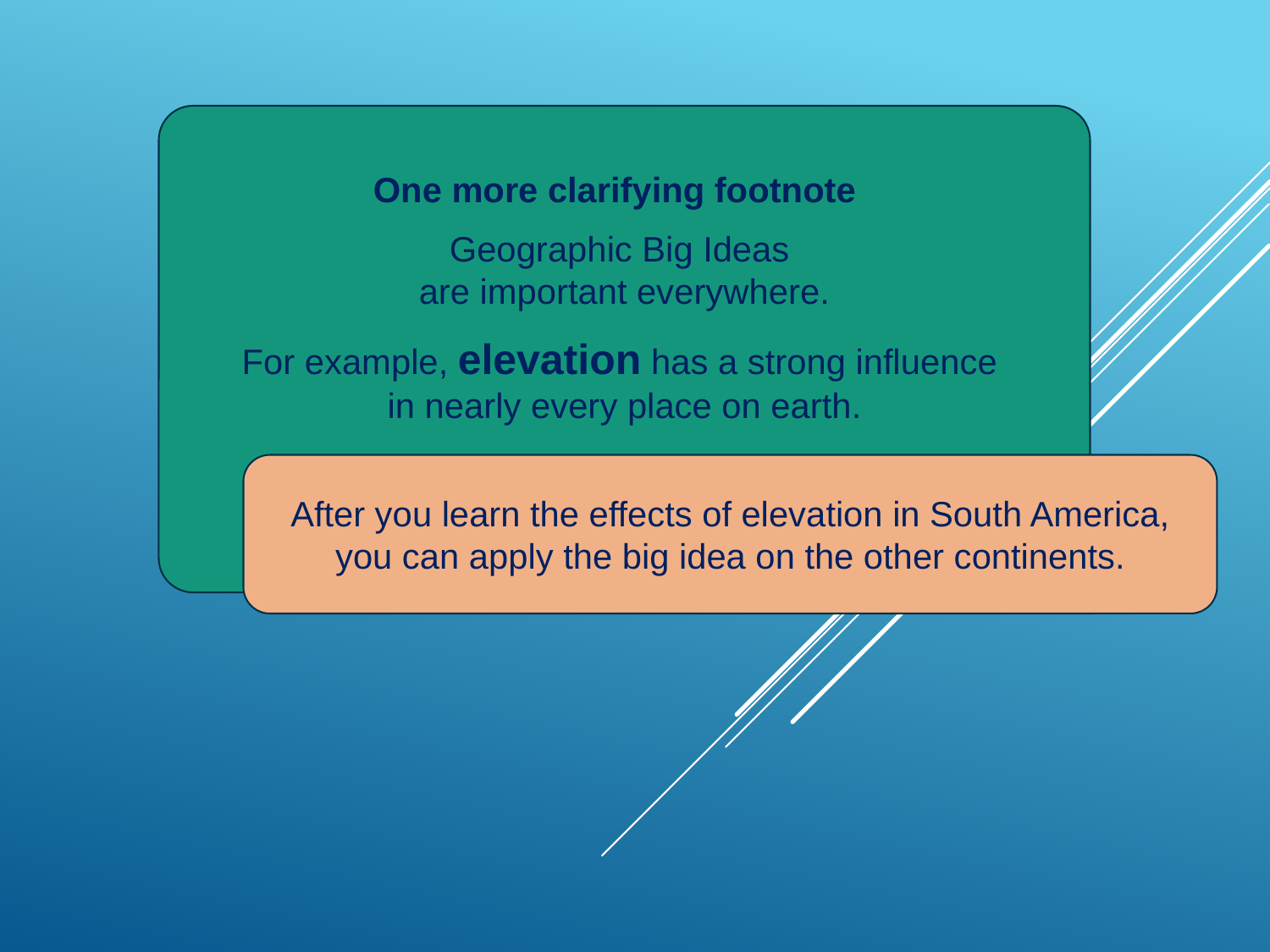

One more clarifying footnote

Geographic Big Ideas
are important everywhere.

For example, elevation has a strong influence
in nearly every place on earth.

The effects are just easier to see (and explain)
in some places than in others.
After you learn the effects of elevation in South America,
you can apply the big idea on the other continents.